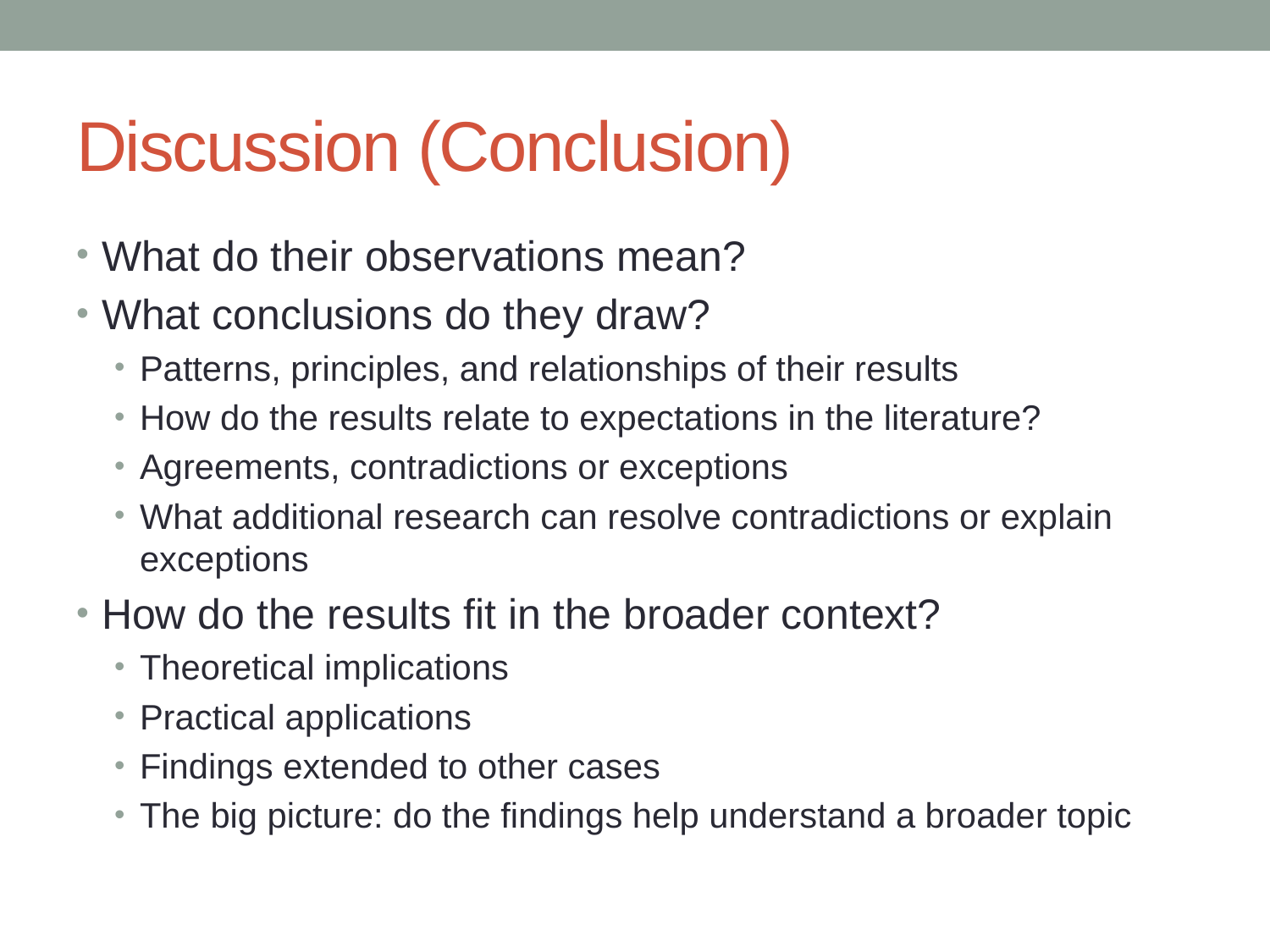

# Discussion (Conclusion)
What do their observations mean?
What conclusions do they draw?
Patterns, principles, and relationships of their results
How do the results relate to expectations in the literature?
Agreements, contradictions or exceptions
What additional research can resolve contradictions or explain exceptions
How do the results fit in the broader context?
Theoretical implications
Practical applications
Findings extended to other cases
The big picture: do the findings help understand a broader topic